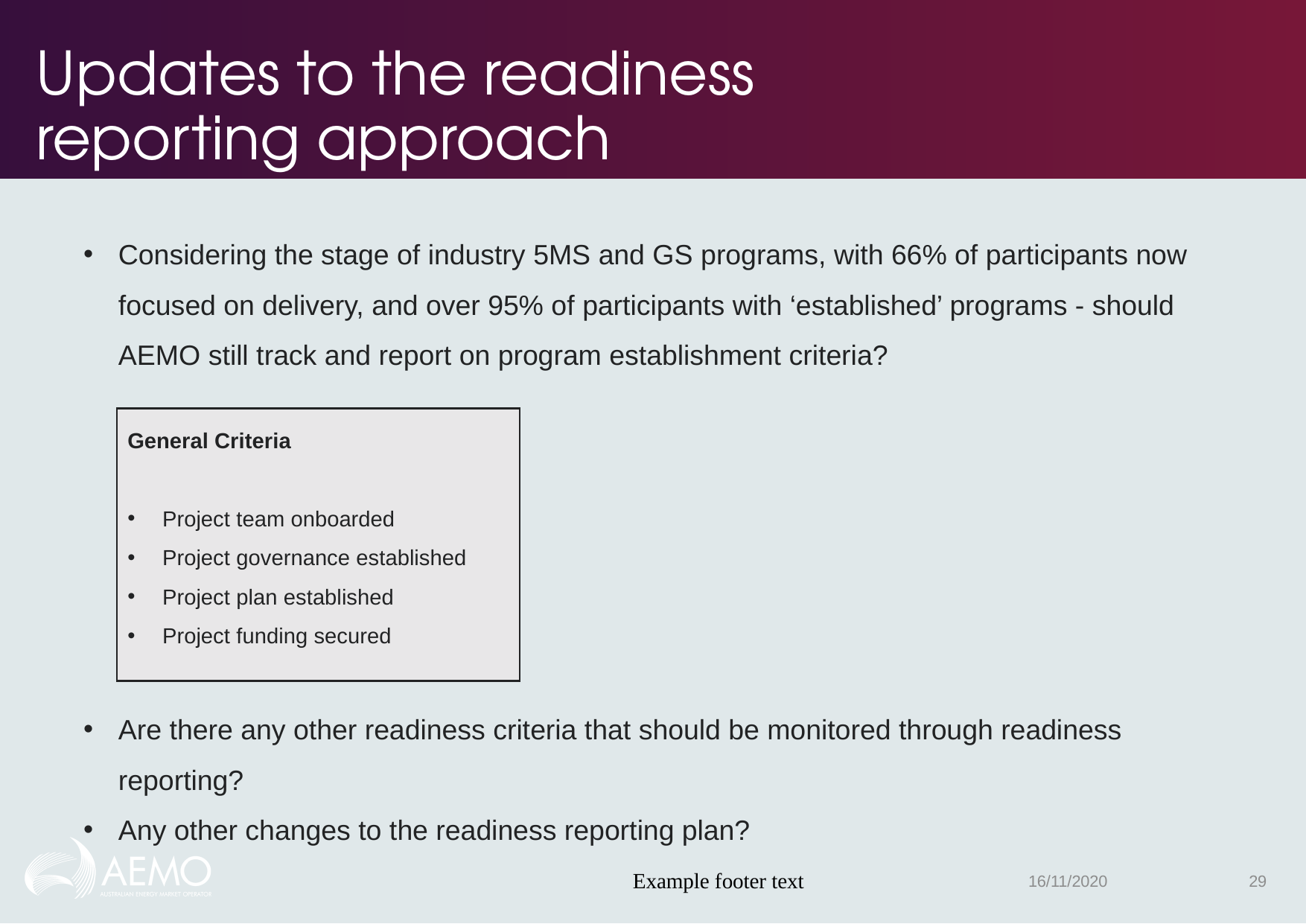

# Updates to the readiness reporting approach
Considering the stage of industry 5MS and GS programs, with 66% of participants now focused on delivery, and over 95% of participants with ‘established’ programs - should AEMO still track and report on program establishment criteria?
General Criteria

Project team onboarded
Project governance established
Project plan established
Project funding secured

Are there any other readiness criteria that should be monitored through readiness reporting?​
Any other changes to the readiness reporting plan?
Example footer text
16/11/2020
29